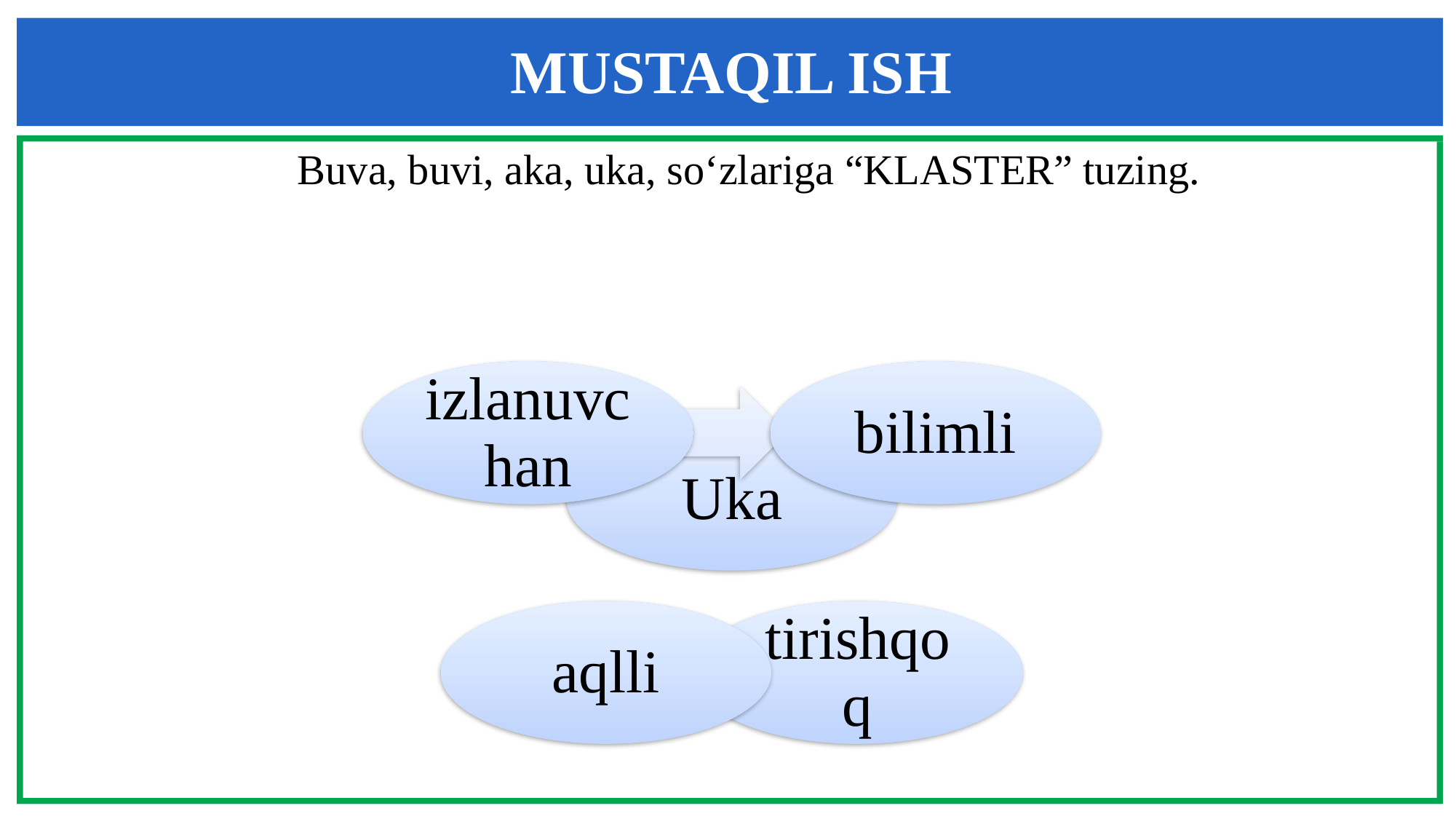

# MUSTAQIL ISH
Buva, buvi, aka, uka, so‘zlariga “KLASTER” tuzing.
Uka
bilimli
tirishqoq
aqlli
izlanuvchan